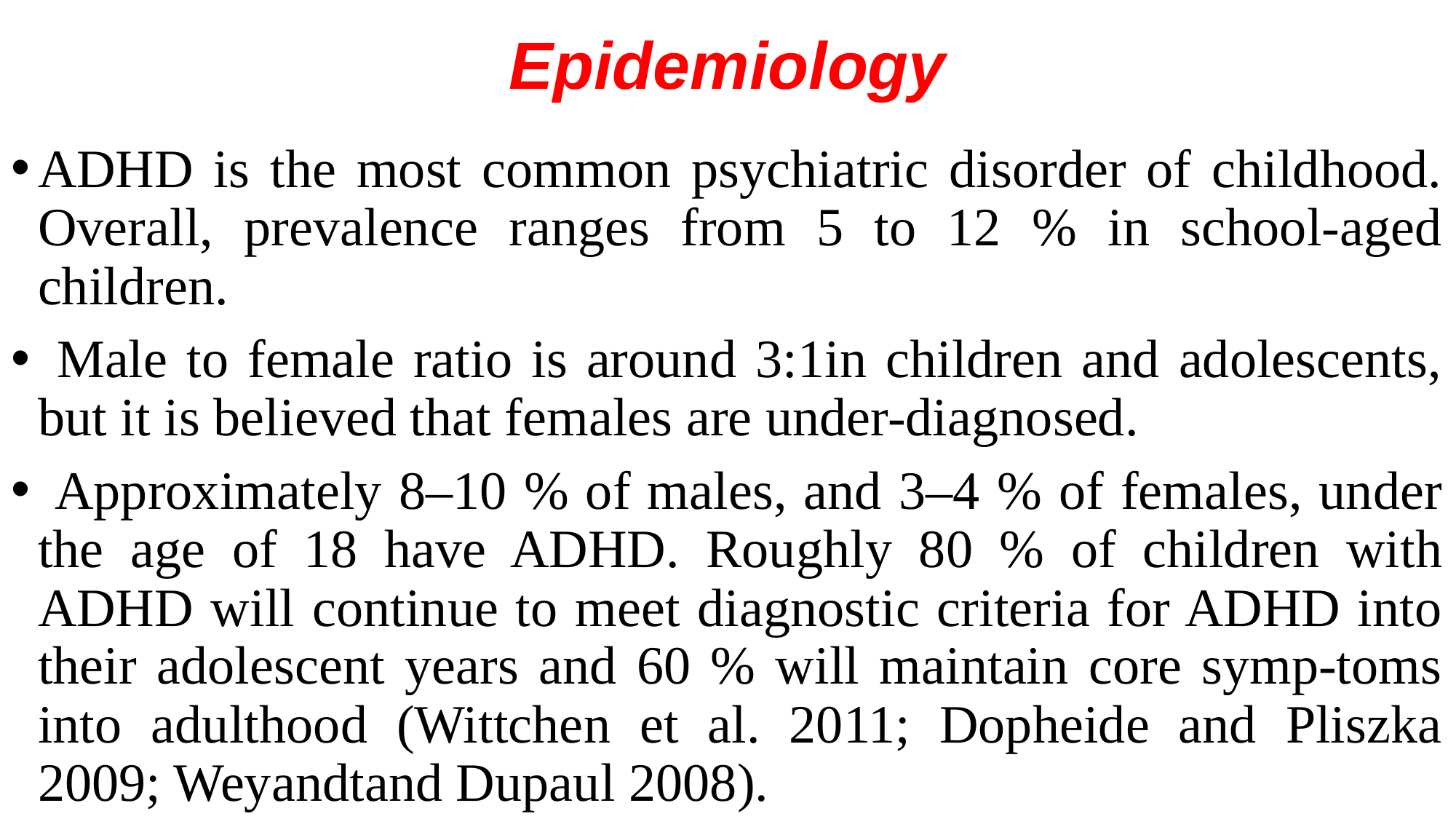

# Epidemiology
ADHD is the most common psychiatric disorder of childhood. Overall, prevalence ranges from 5 to 12 % in school-aged children.
 Male to female ratio is around 3:1in children and adolescents, but it is believed that females are under-diagnosed.
 Approximately 8–10 % of males, and 3–4 % of females, under the age of 18 have ADHD. Roughly 80 % of children with ADHD will continue to meet diagnostic criteria for ADHD into their adolescent years and 60 % will maintain core symp-toms into adulthood (Wittchen et al. 2011; Dopheide and Pliszka 2009; Weyandtand Dupaul 2008).